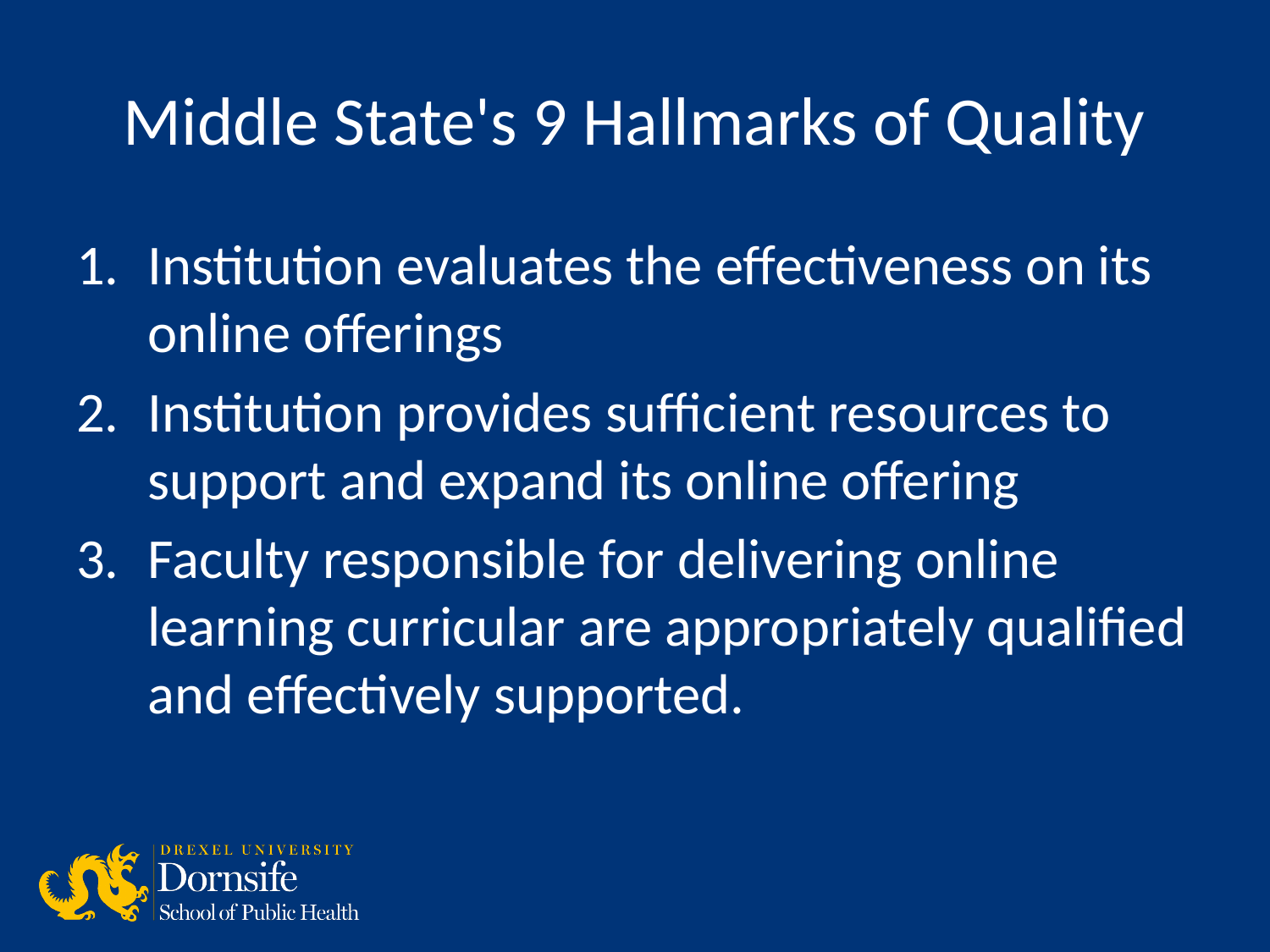

# Middle State's 9 Hallmarks of Quality
Institution evaluates the effectiveness on its online offerings
Institution provides sufficient resources to support and expand its online offering
Faculty responsible for delivering online learning curricular are appropriately qualified and effectively supported.